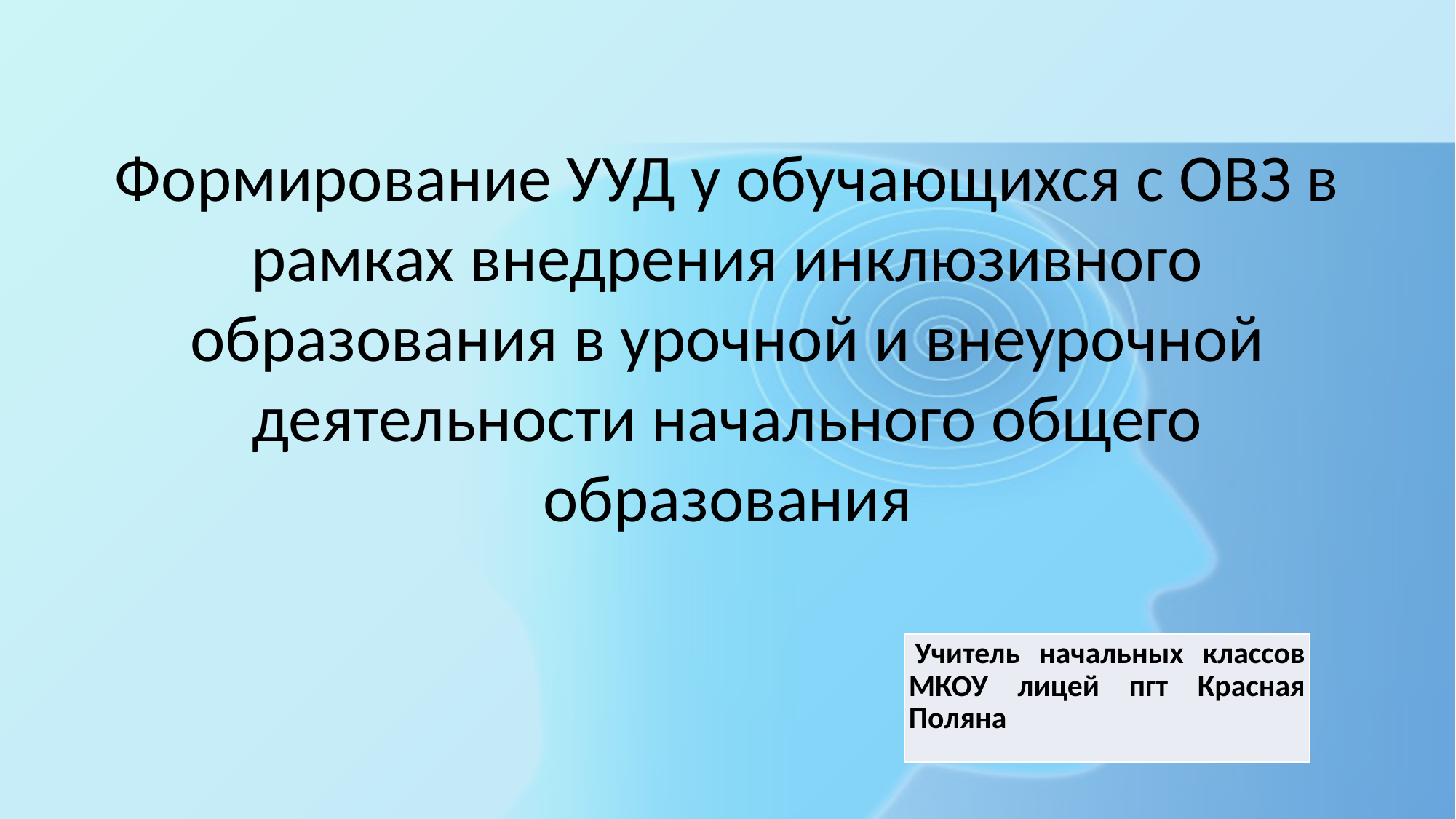

# Формирование УУД у обучающихся с ОВЗ в рамках внедрения инклюзивного образования в урочной и внеурочной деятельности начального общего образования
| Учитель начальных классов МКОУ лицей пгт Красная Поляна |
| --- |